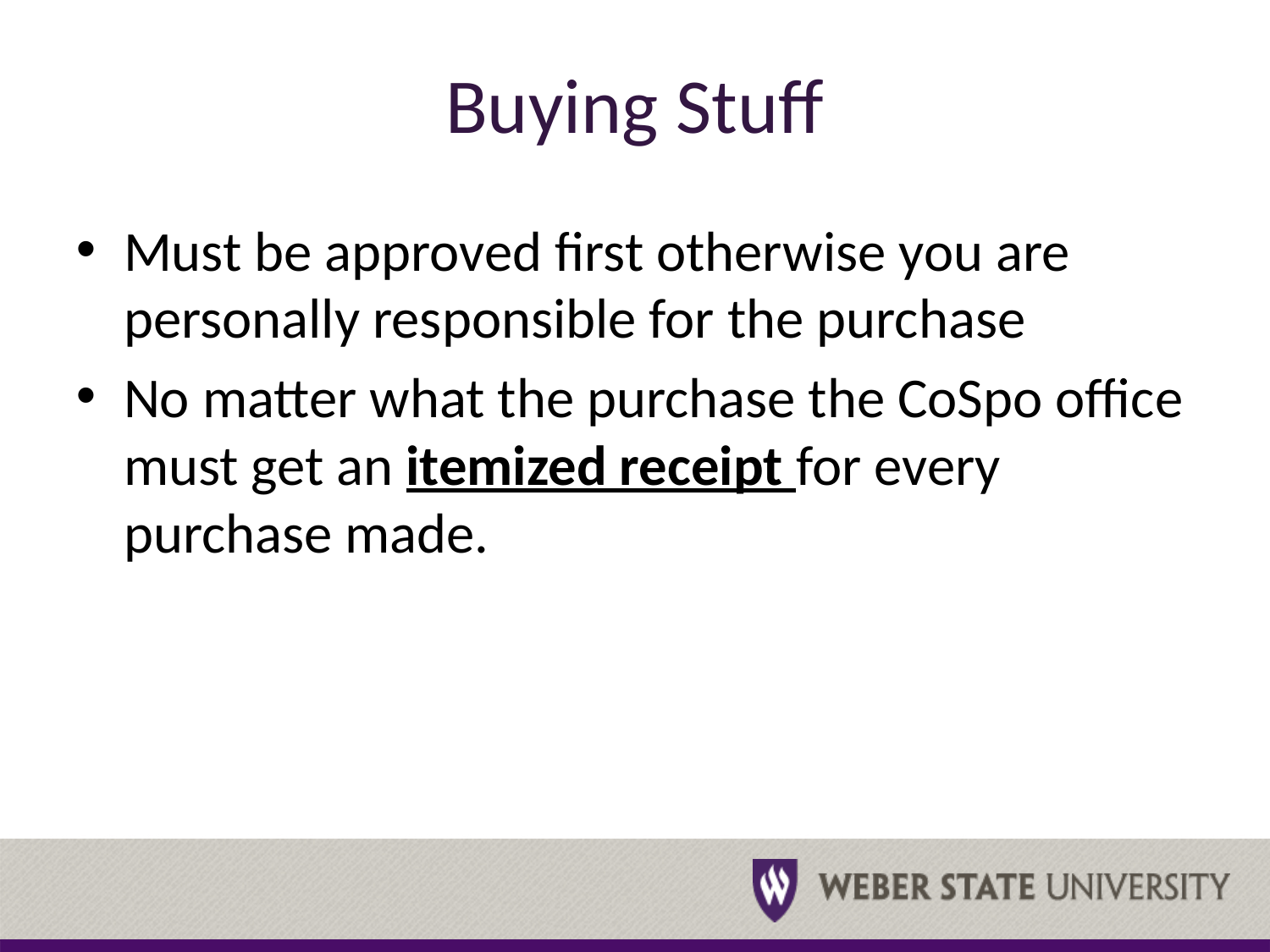

# Buying Stuff
Must be approved first otherwise you are personally responsible for the purchase
No matter what the purchase the CoSpo office must get an itemized receipt for every purchase made.